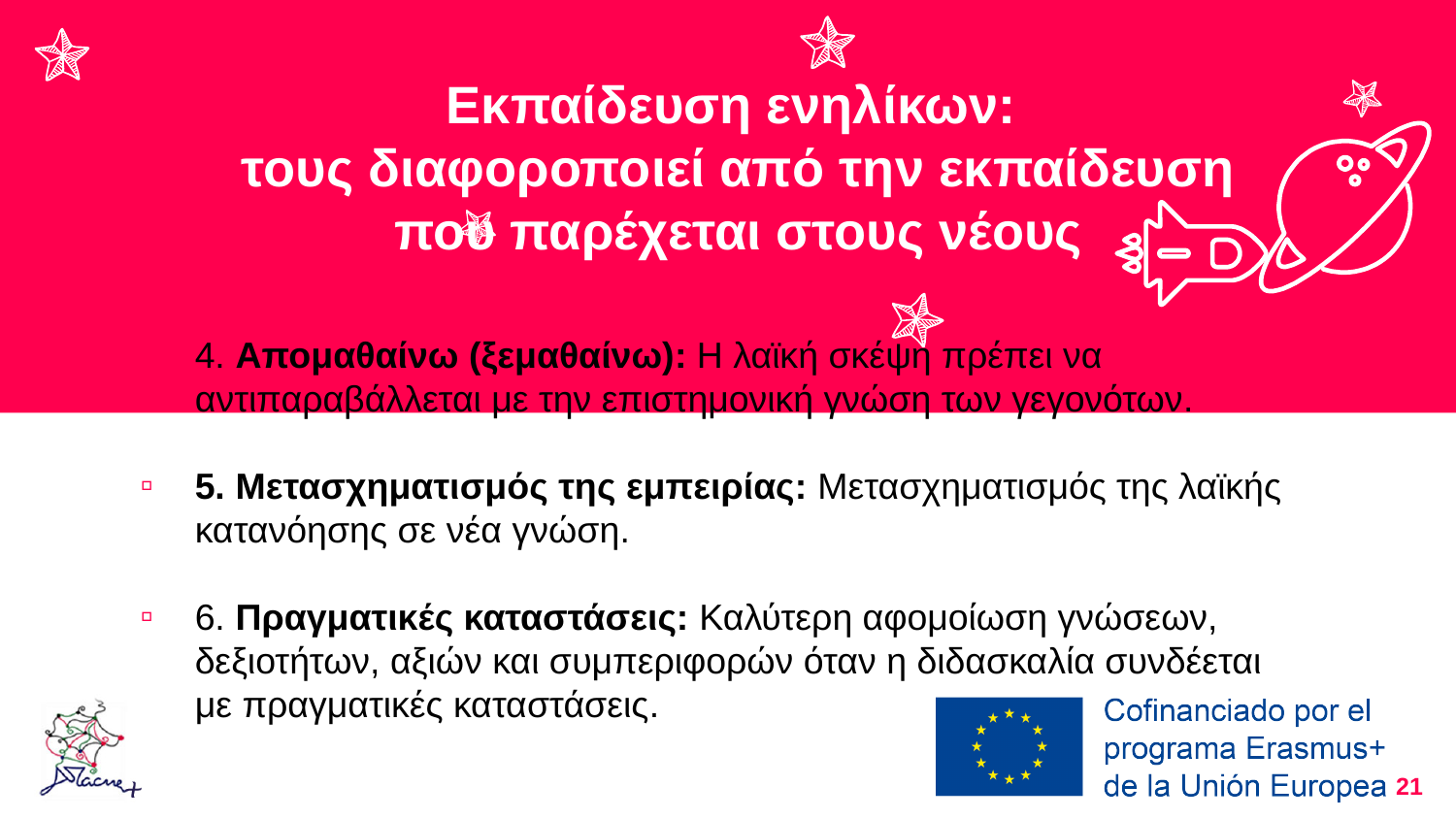

Εκπαίδευση ενηλίκων:
τους διαφοροποιεί από την εκπαίδευση που παρέχεται στους νέους

4. Απομαθαίνω (ξεμαθαίνω): Η λαϊκή σκέψη πρέπει να αντιπαραβάλλεται με την επιστημονική γνώση των γεγονότων.

5. Μετασχηματισμός της εμπειρίας: Μετασχηματισμός της λαϊκής κατανόησης σε νέα γνώση.

6. Πραγματικές καταστάσεις: Καλύτερη αφομοίωση γνώσεων, δεξιοτήτων, αξιών και συμπεριφορών όταν η διδασκαλία συνδέεται με πραγματικές καταστάσεις.

.

21